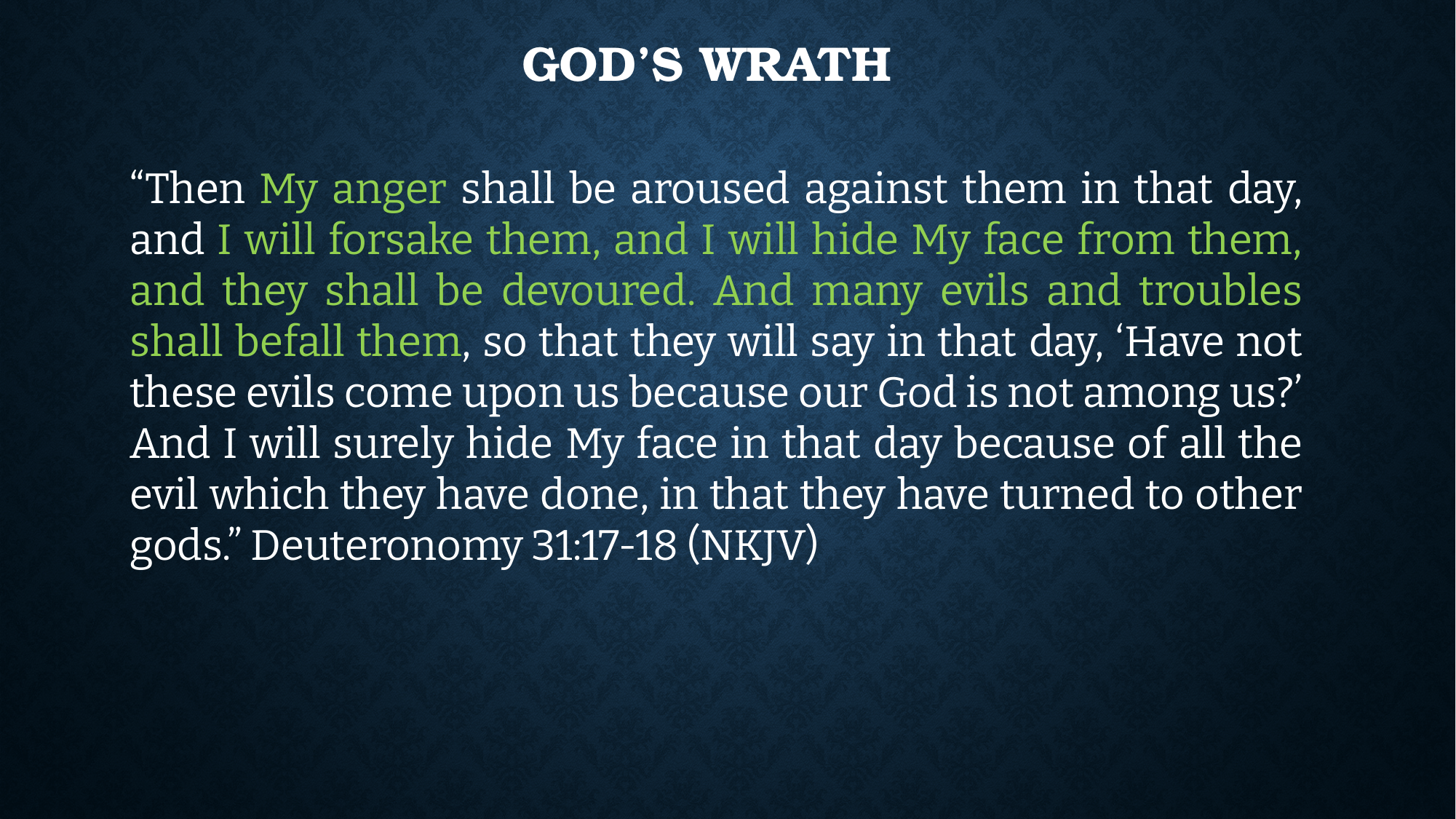

# God’s Wrath
“Then My anger shall be aroused against them in that day, and I will forsake them, and I will hide My face from them, and they shall be devoured. And many evils and troubles shall befall them, so that they will say in that day, ‘Have not these evils come upon us because our God is not among us?’ And I will surely hide My face in that day because of all the evil which they have done, in that they have turned to other gods.” Deuteronomy 31:17-18 (NKJV)